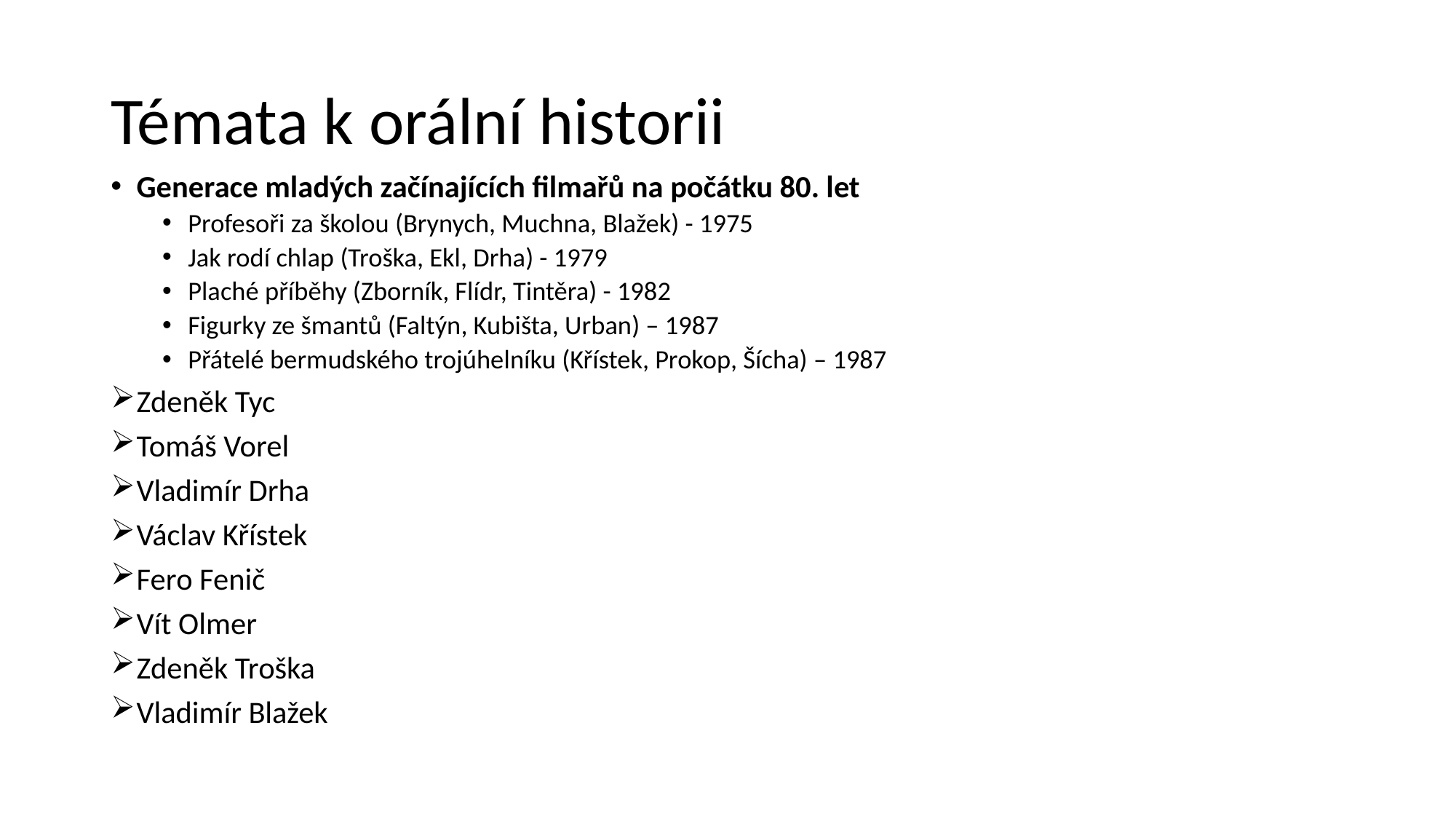

# Témata k orální historii
Generace mladých začínajících filmařů na počátku 80. let
Profesoři za školou (Brynych, Muchna, Blažek) - 1975
Jak rodí chlap (Troška, Ekl, Drha) - 1979
Plaché příběhy (Zborník, Flídr, Tintěra) - 1982
Figurky ze šmantů (Faltýn, Kubišta, Urban) – 1987
Přátelé bermudského trojúhelníku (Křístek, Prokop, Šícha) – 1987
Zdeněk Tyc
Tomáš Vorel
Vladimír Drha
Václav Křístek
Fero Fenič
Vít Olmer
Zdeněk Troška
Vladimír Blažek